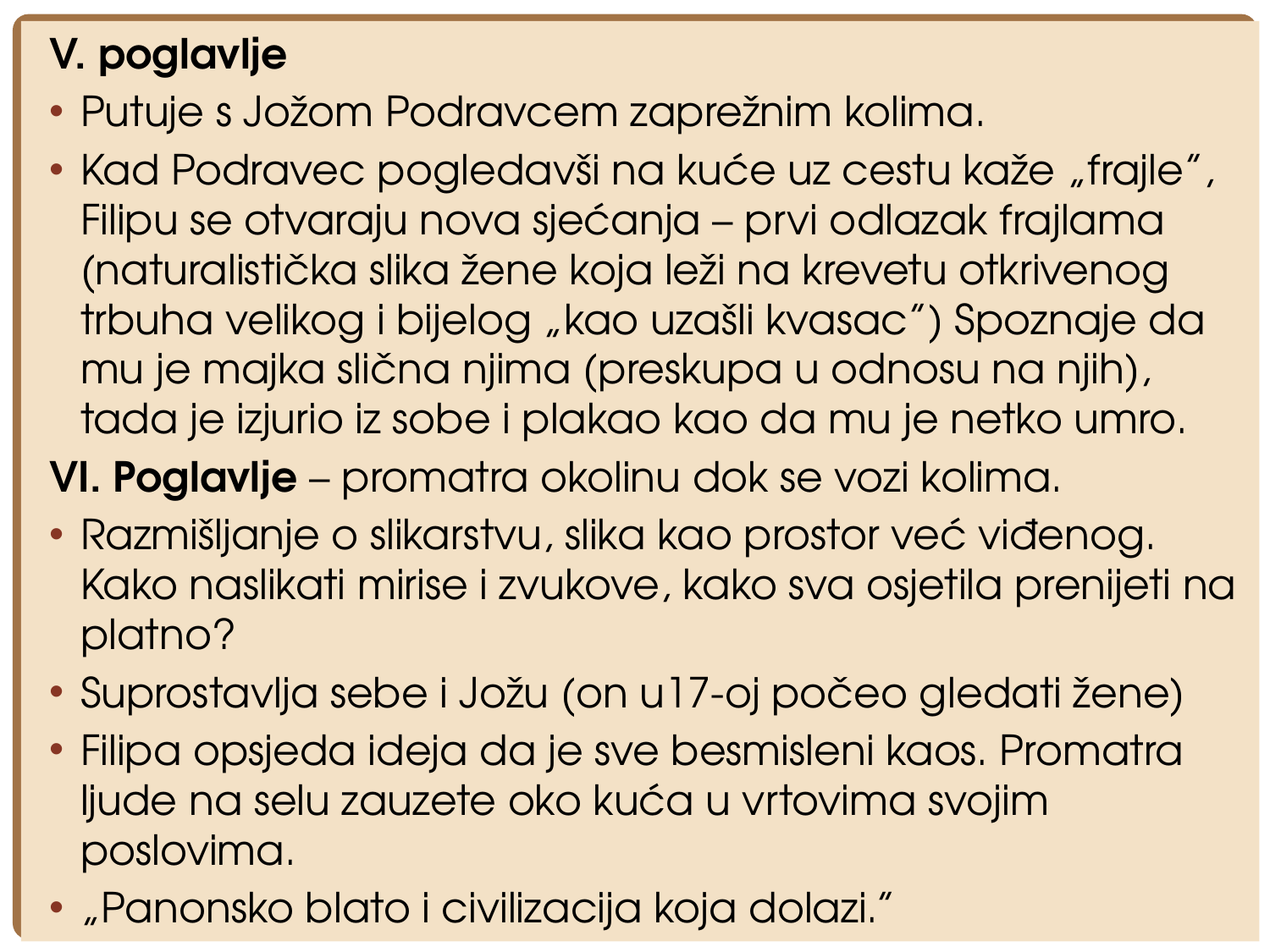

V. poglavlje
Putuje s Jožom Podravcem zaprežnim kolima.
Kad Podravec pogledavši na kuće uz cestu kaže „frajle”, Filipu se otvaraju nova sjećanja – prvi odlazak frajlama (naturalistička slika žene koja leži na krevetu otkrivenog trbuha velikog i bijelog „kao uzašli kvasac”) Spoznaje da mu je majka slična njima (preskupa u odnosu na njih), tada je izjurio iz sobe i plakao kao da mu je netko umro.
VI. Poglavlje – promatra okolinu dok se vozi kolima.
Razmišljanje o slikarstvu, slika kao prostor već viđenog. Kako naslikati mirise i zvukove, kako sva osjetila prenijeti na platno?
Suprostavlja sebe i Jožu (on u17-oj počeo gledati žene)
Filipa opsjeda ideja da je sve besmisleni kaos. Promatra ljude na selu zauzete oko kuća u vrtovima svojim poslovima.
„Panonsko blato i civilizacija koja dolazi.”
#